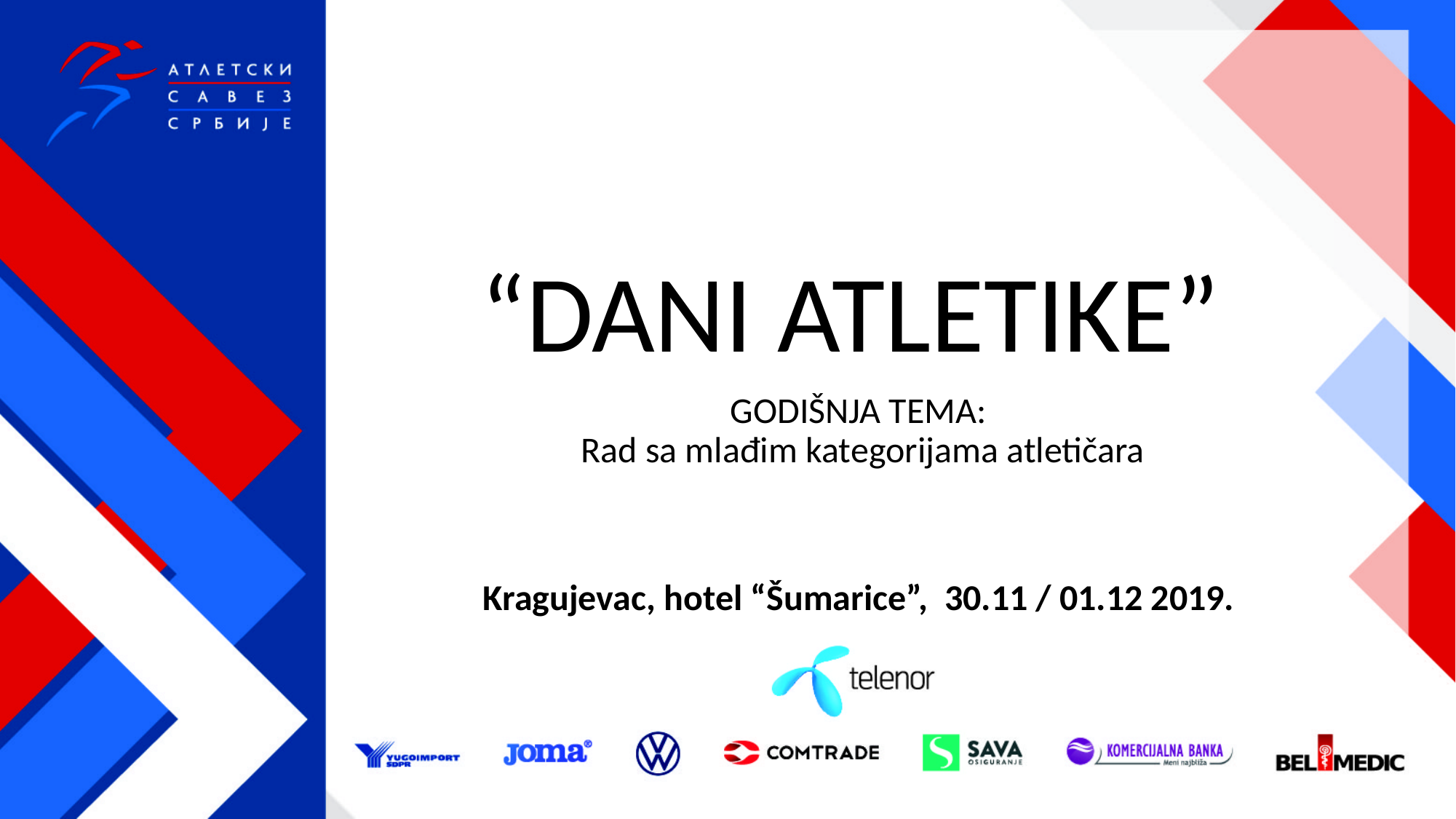

# “DANI ATLETIKE” GODIŠNJA TEMA: Rad sa mlađim kategorijama atletičara

Kragujevac, hotel “Šumarice”,  30.11 / 01.12 2019.